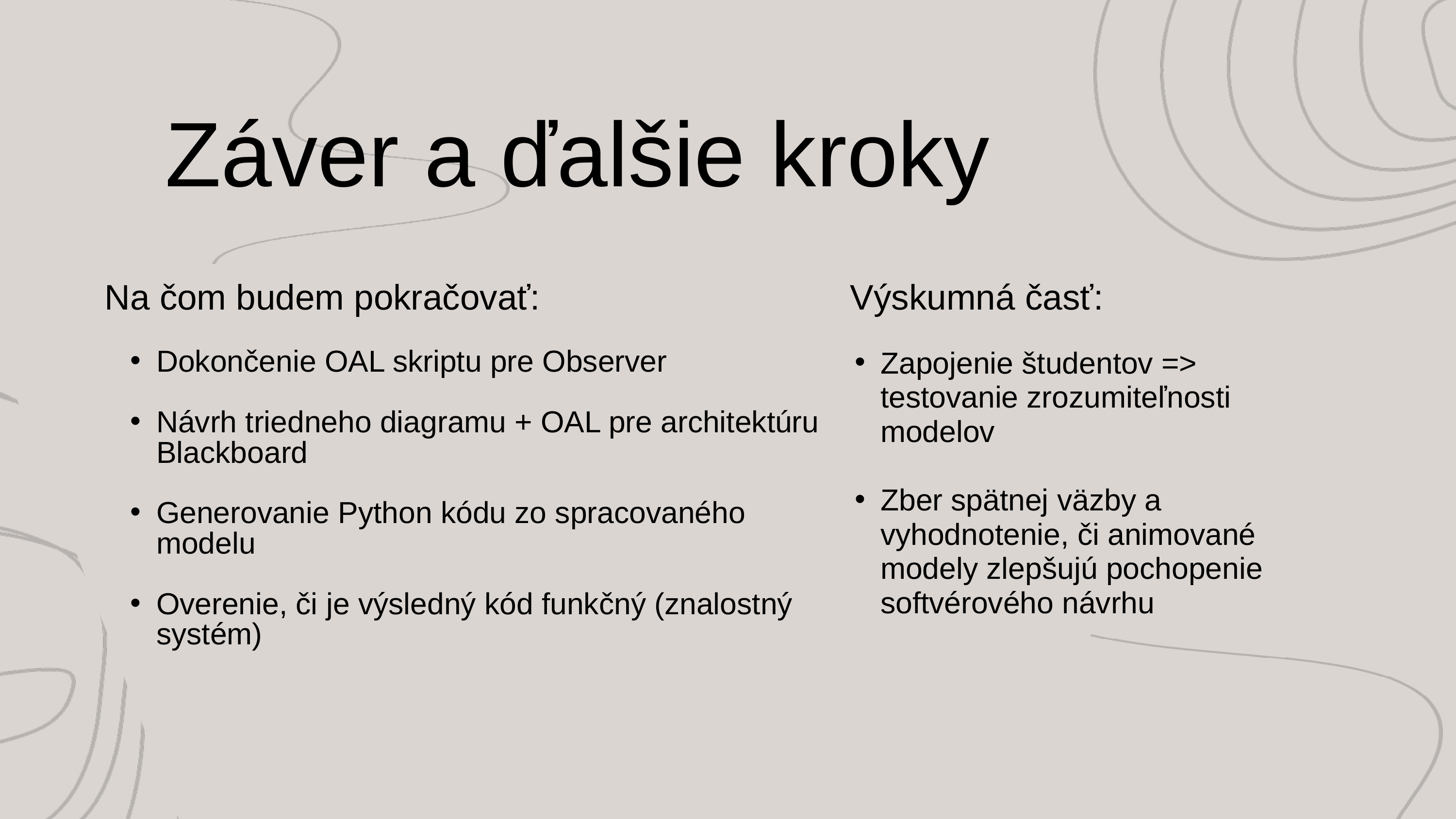

Záver a ďalšie kroky
Na čom budem pokračovať:
Výskumná časť:
Zapojenie študentov => testovanie zrozumiteľnosti modelov

Zber spätnej väzby a vyhodnotenie, či animované modely zlepšujú pochopenie softvérového návrhu
Dokončenie OAL skriptu pre Observer

Návrh triedneho diagramu + OAL pre architektúru Blackboard

Generovanie Python kódu zo spracovaného modelu

Overenie, či je výsledný kód funkčný (znalostný systém)